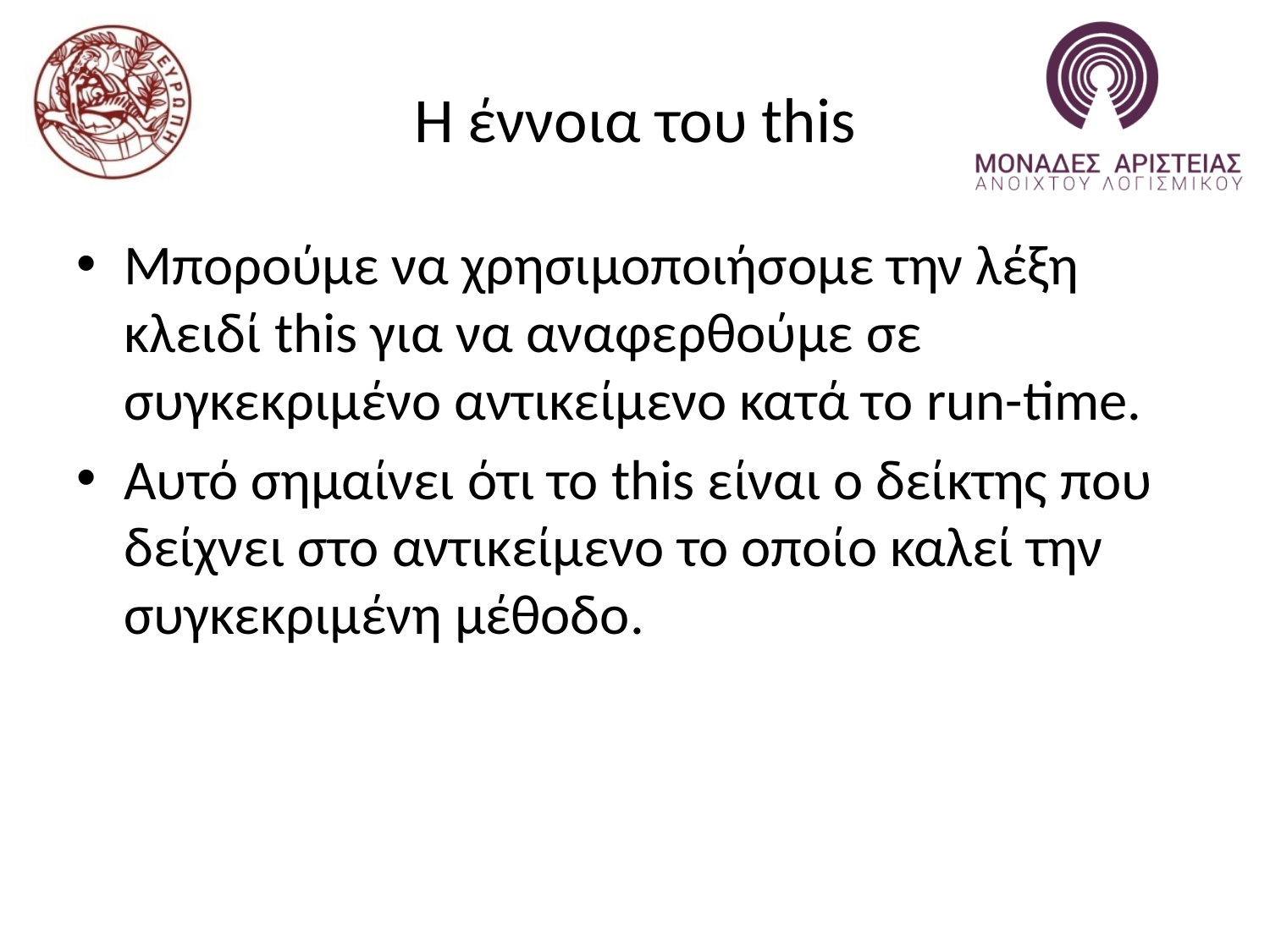

# Η έννοια του this
Μπορούμε να χρησιμοποιήσομε την λέξη κλειδί this για να αναφερθούμε σε συγκεκριμένο αντικείμενο κατά το run-time.
Αυτό σημαίνει ότι το this είναι ο δείκτης που δείχνει στο αντικείμενο το οποίο καλεί την συγκεκριμένη μέθοδο.